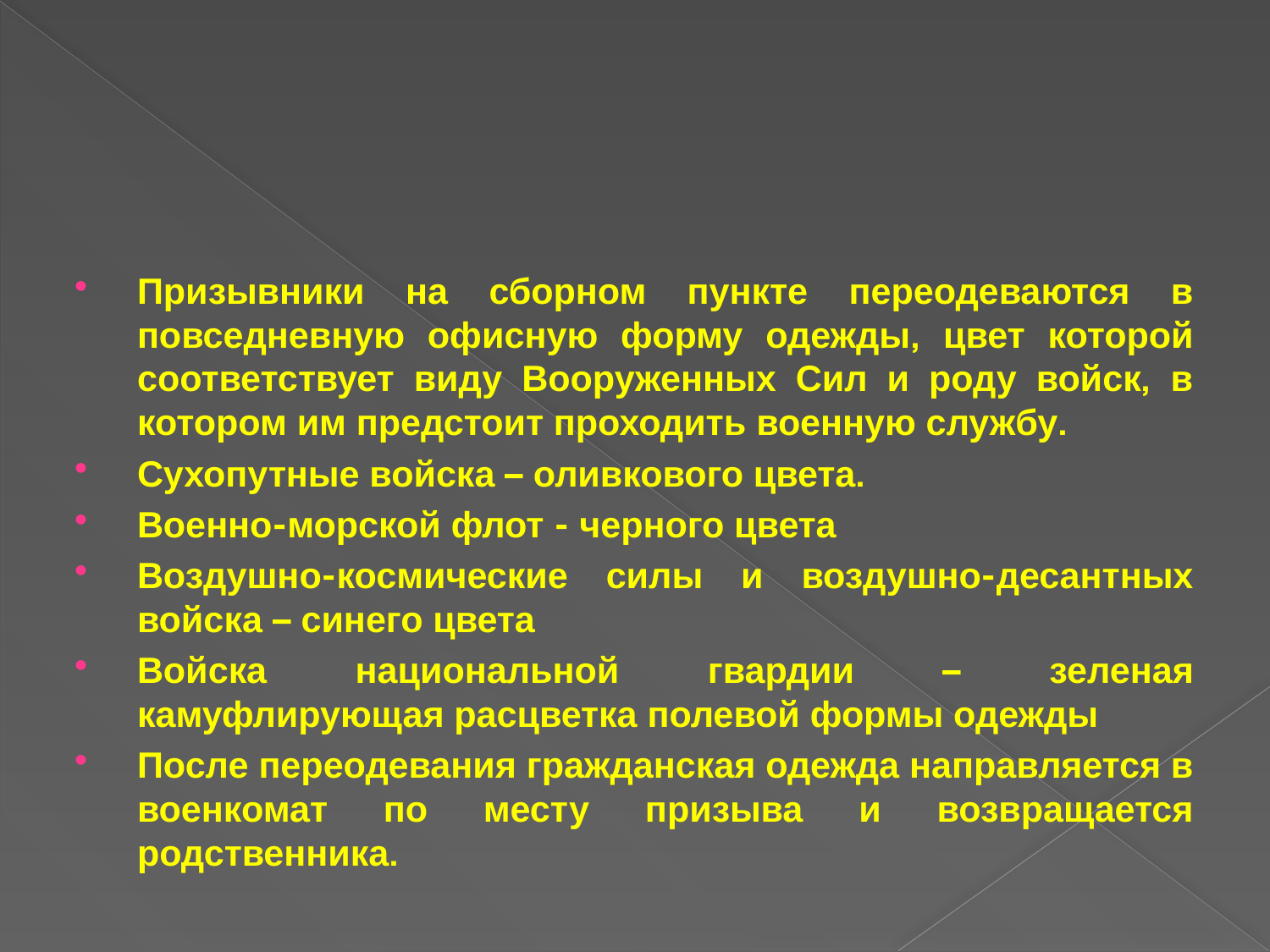

#
Призывники на сборном пункте переодеваются в повседневную офисную форму одежды, цвет которой соответствует виду Вооруженных Сил и роду войск, в котором им предстоит проходить военную службу.
Сухопутные войска – оливкового цвета.
Военно-морской флот - черного цвета
Воздушно-космические силы и воздушно-десантных войска – синего цвета
Войска национальной гвардии – зеленая камуфлирующая расцветка полевой формы одежды
После переодевания гражданская одежда направляется в военкомат по месту призыва и возвращается родственника.